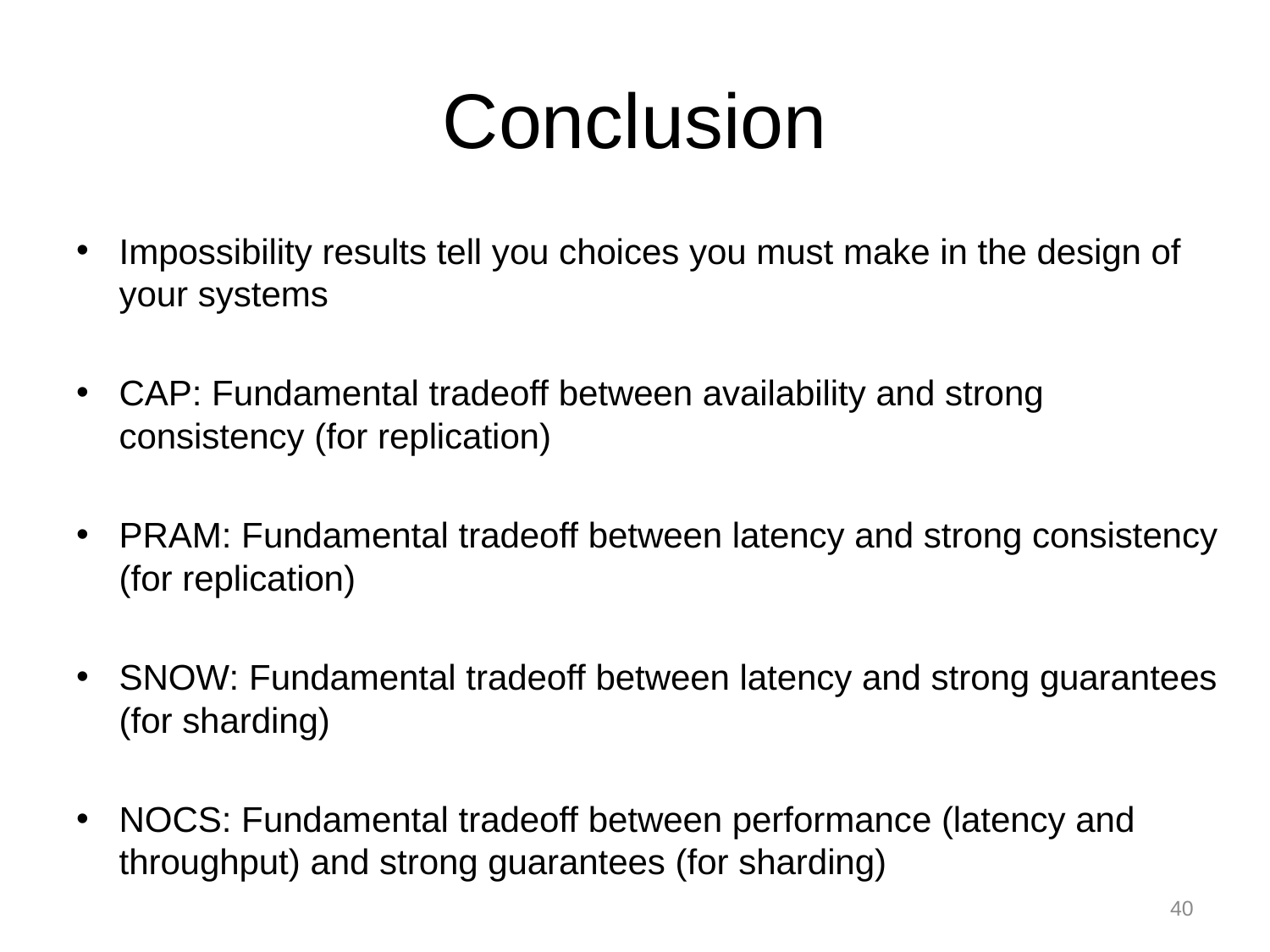

# Conclusion
Impossibility results tell you choices you must make in the design of your systems

CAP: Fundamental tradeoff between availability and strong consistency (for replication)

PRAM: Fundamental tradeoff between latency and strong consistency (for replication)

SNOW: Fundamental tradeoff between latency and strong guarantees (for sharding)

NOCS: Fundamental tradeoff between performance (latency and throughput) and strong guarantees (for sharding)

40